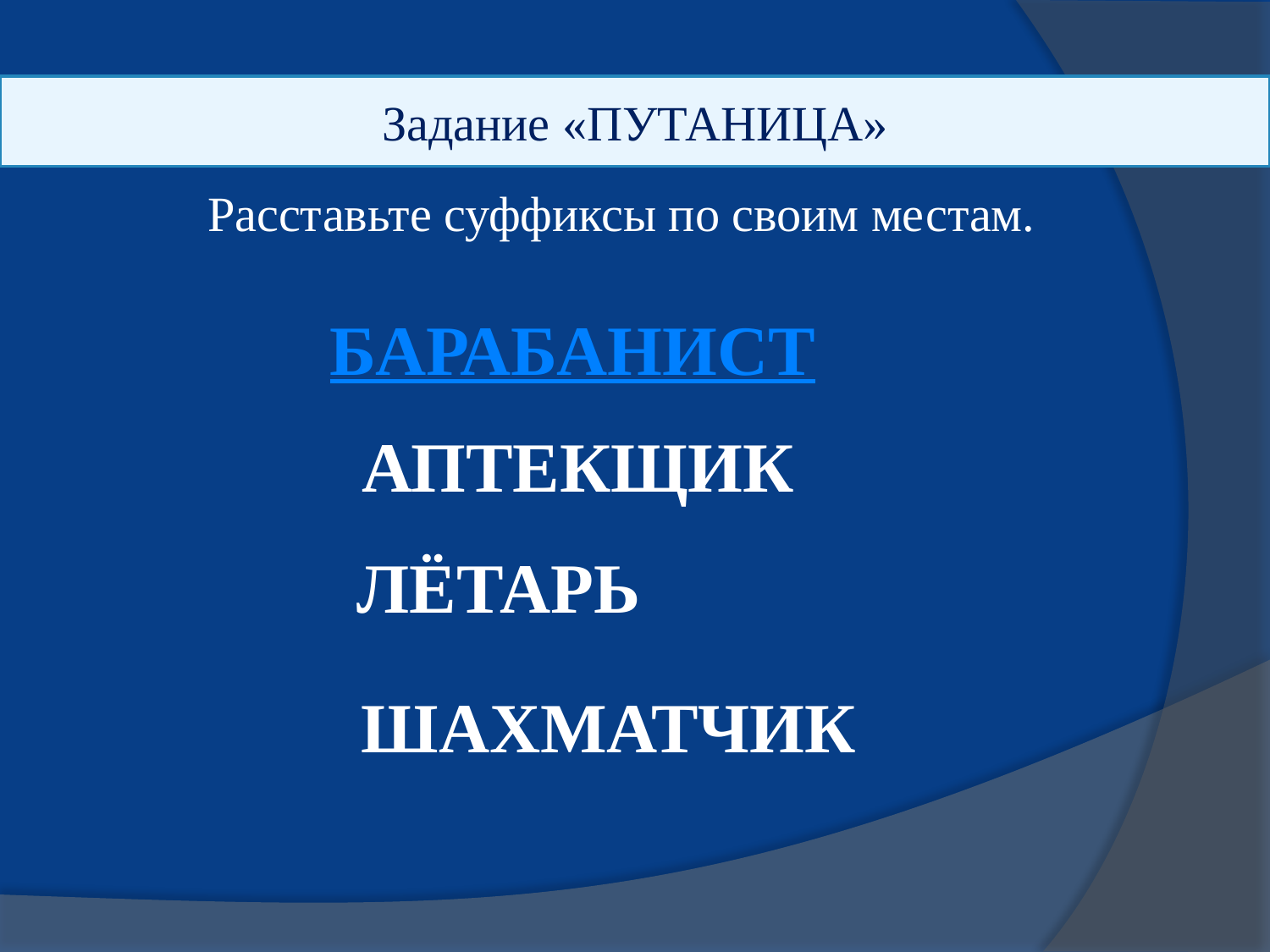

Задание «ПУТАНИЦА»
Расставьте суффиксы по своим местам.
БАРАБАНИСТ
АПТЕКЩИК
ЛЁТАРЬ
ШАХМАТЧИК